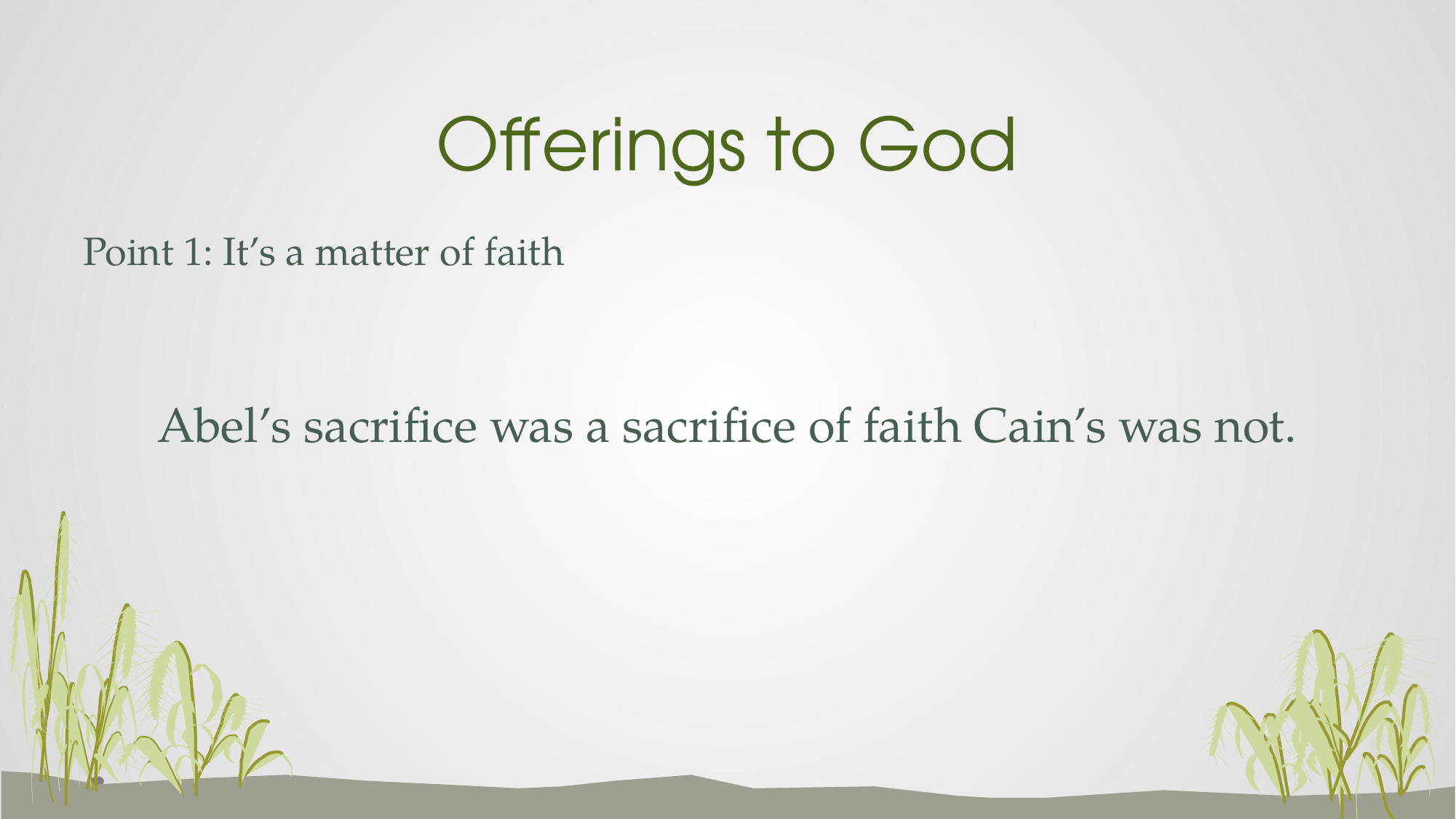

# Offerings to God
Point 1: It’s a matter of faith

Abel’s sacrifice was a sacrifice of faith Cain’s was not.